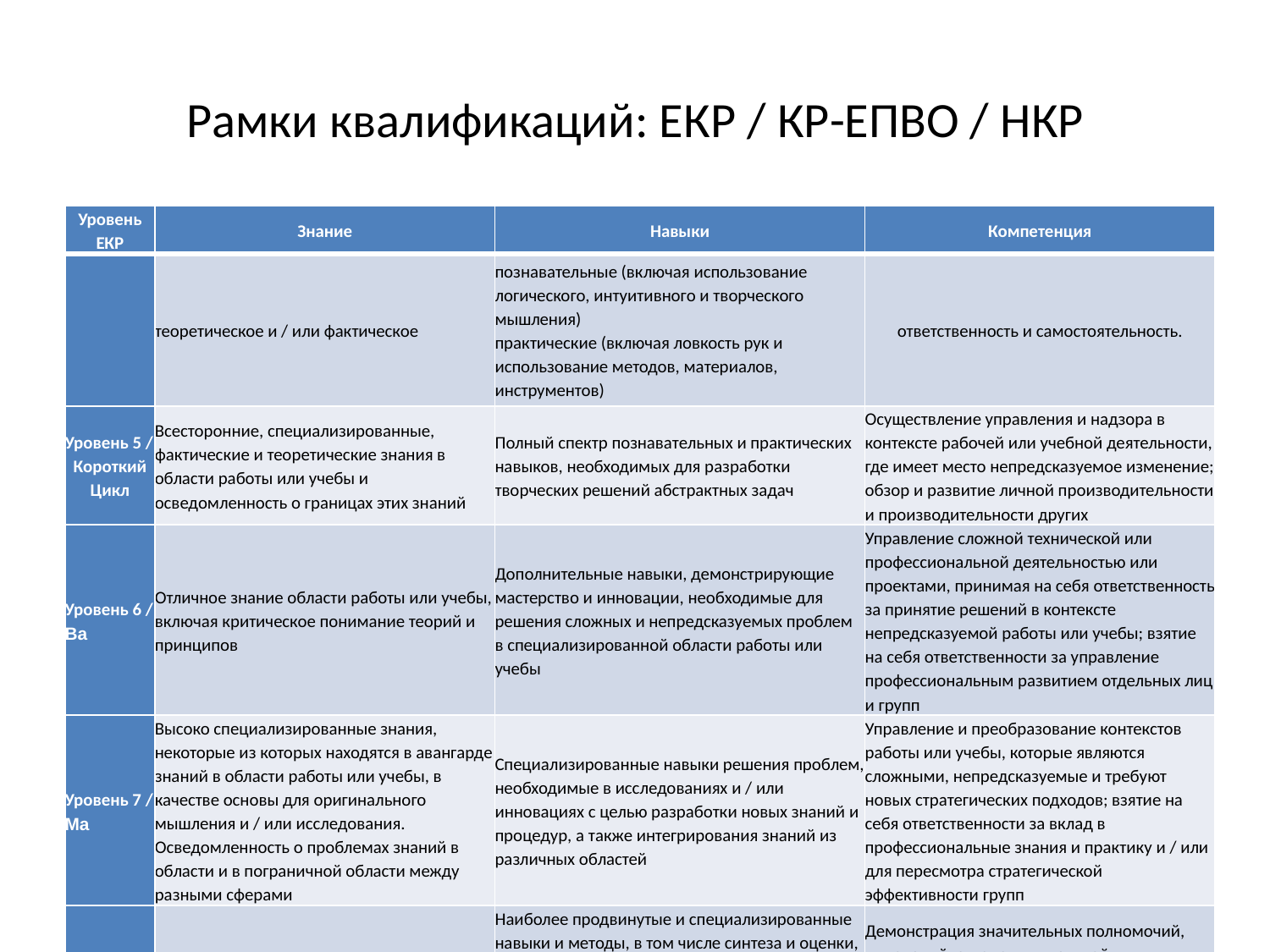

# Рамки квалификаций: ЕКР / КР-ЕПВО / НКР
| Уровень ЕКР | Знание | Навыки | Компетенция |
| --- | --- | --- | --- |
|  | теоретическое и / или фактическое | познавательные (включая использование логического, интуитивного и творческого мышления) практические (включая ловкость рук и использование методов, материалов, инструментов) | ответственность и самостоятельность. |
| Уровень 5 / Короткий Цикл | Всесторонние, специализированные, фактические и теоретические знания в области работы или учебы и осведомленность о границах этих знаний | Полный спектр познавательных и практических навыков, необходимых для разработки творческих решений абстрактных задач | Осуществление управления и надзора в контексте рабочей или учебной деятельности, где имеет место непредсказуемое изменение; обзор и развитие личной производительности и производительности других |
| Уровень 6 / Ba | Отличное знание области работы или учебы, включая критическое понимание теорий и принципов | Дополнительные навыки, демонстрирующие мастерство и инновации, необходимые для решения сложных и непредсказуемых проблем в специализированной области работы или учебы | Управление сложной технической или профессиональной деятельностью или проектами, принимая на себя ответственность за принятие решений в контексте непредсказуемой работы или учебы; взятие на себя ответственности за управление профессиональным развитием отдельных лиц и групп |
| Уровень 7 / Ma | Высоко специализированные знания, некоторые из которых находятся в авангарде знаний в области работы или учебы, в качестве основы для оригинального мышления и / или исследования. Осведомленность о проблемах знаний в области и в пограничной области между разными сферами | Специализированные навыки решения проблем, необходимые в исследованиях и / или инновациях с целью разработки новых знаний и процедур, а также интегрирования знаний из различных областей | Управление и преобразование контекстов работы или учебы, которые являются сложными, непредсказуемые и требуют новых стратегических подходов; взятие на себя ответственности за вклад в профессиональные знания и практику и / или для пересмотра стратегической эффективности групп |
| Уровень 8 / Dr | Знание в самом авангарде области работы или учебы и на границе раздела между областями | Наиболее продвинутые и специализированные навыки и методы, в том числе синтеза и оценки, необходимые для решения важнейших проблем в области научных исследований и / или инноваций и расширения и усовершенствования уже имеющихся знаний или профессиональной практики | Демонстрация значительных полномочий, инноваций, автономии, научной и профессиональной целостности и неизменной приверженности к разработке новых идей или процессов в авангарде работы или учебы, включая исследования |